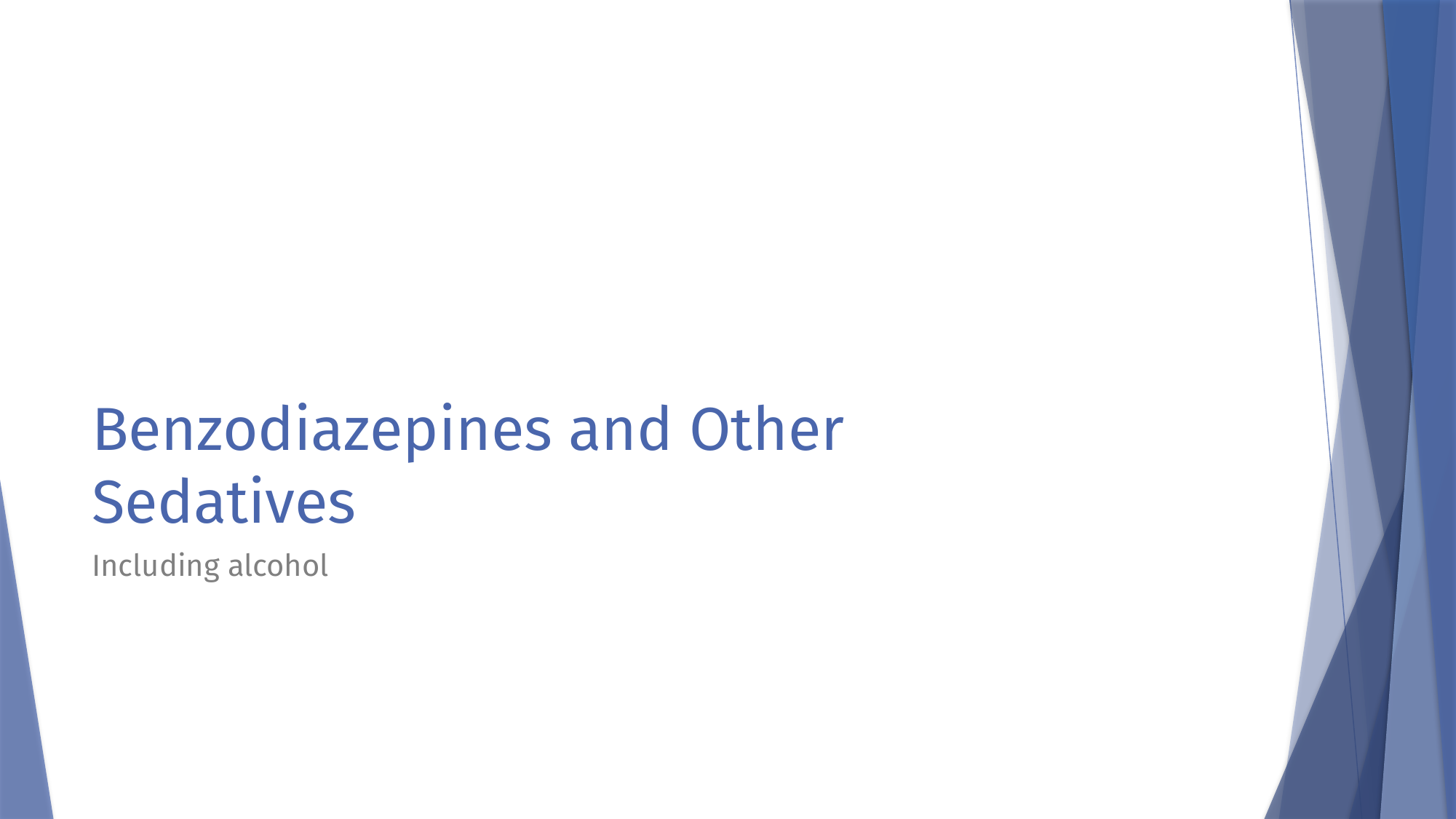

# Benzodiazepines and Other Sedatives
Including alcohol